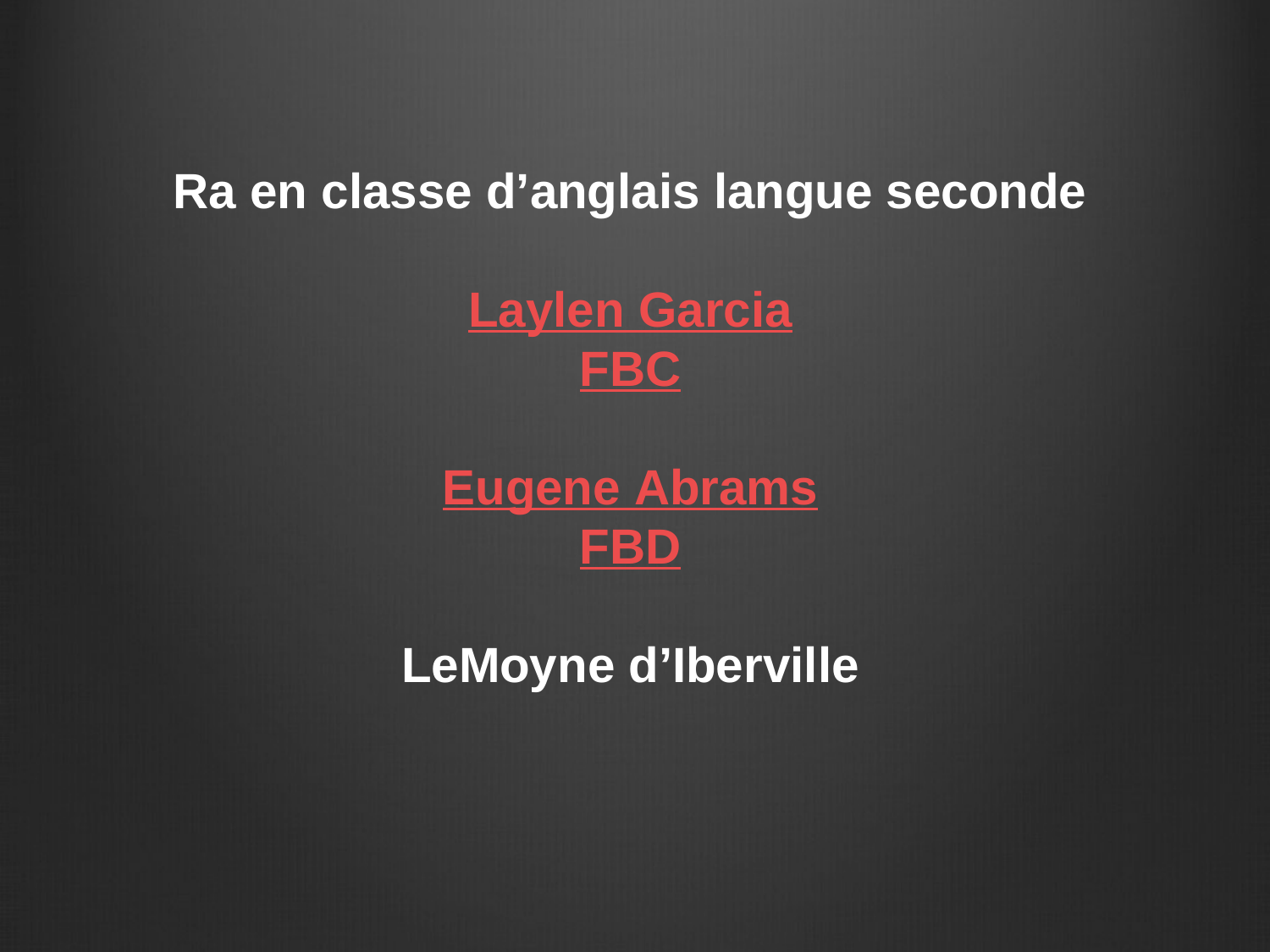

Ra en classe d’anglais langue seconde

Laylen Garcia
FBC

Eugene Abrams
FBD

LeMoyne d’Iberville